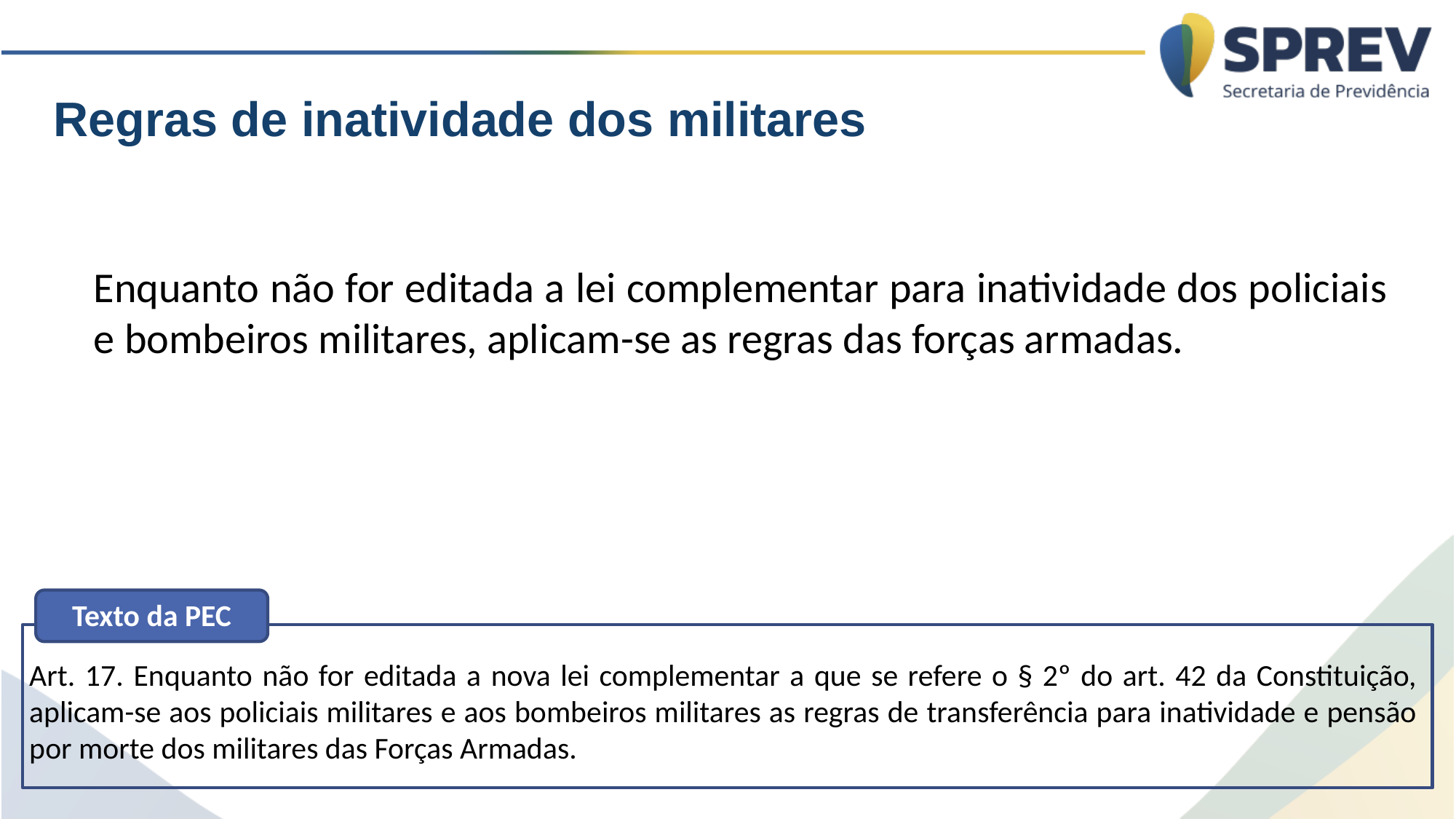

Regras de inatividade dos militares
Enquanto não for editada a lei complementar para inatividade dos policiais e bombeiros militares, aplicam-se as regras das forças armadas.

Texto da PEC

Art. 17. Enquanto não for editada a nova lei complementar a que se refere o § 2º do art. 42 da Constituição, aplicam-se aos policiais militares e aos bombeiros militares as regras de transferência para inatividade e pensão por morte dos militares das Forças Armadas.